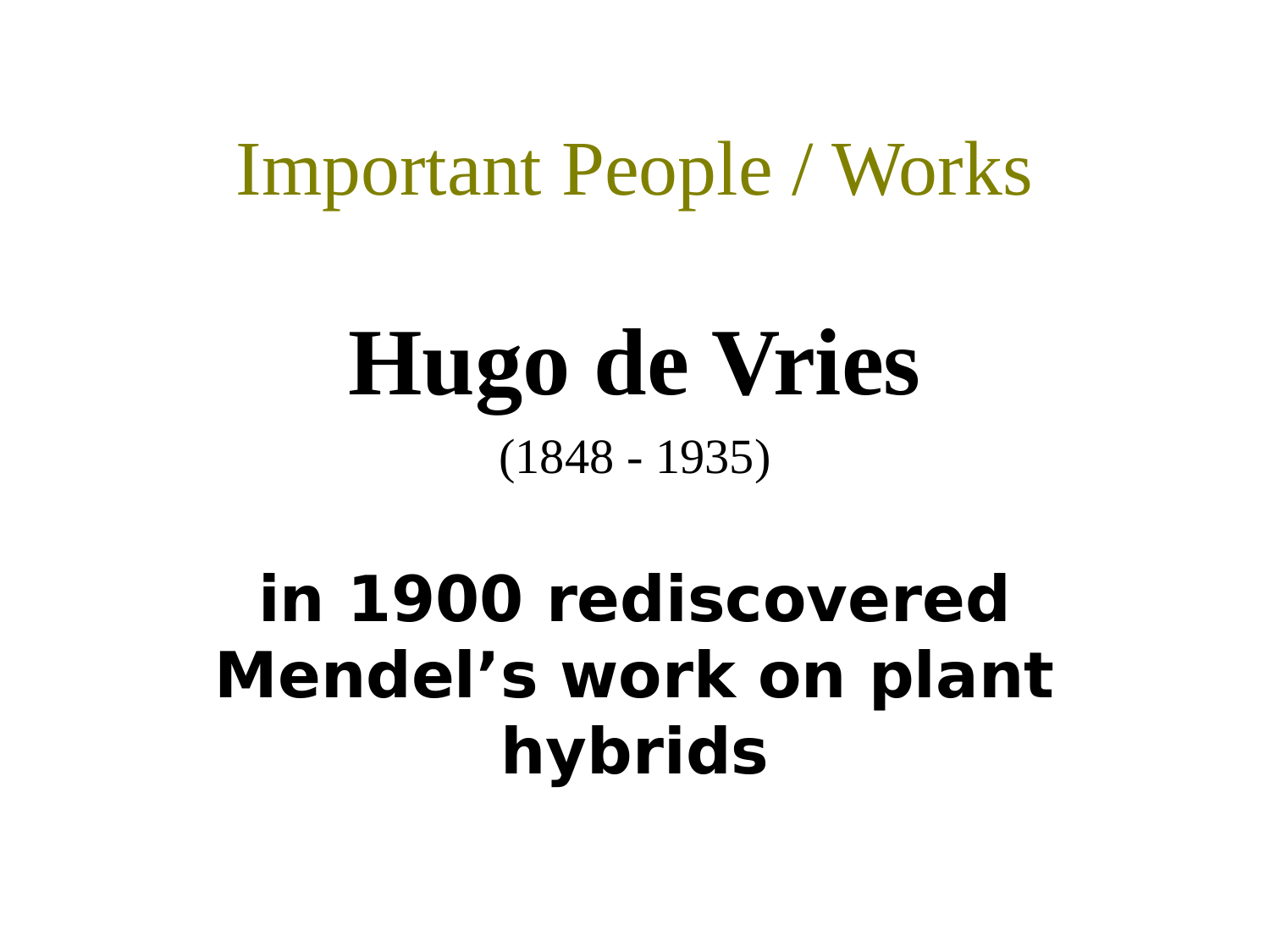

# Important People / Works
Hugo de Vries
(1848 - 1935)
in 1900 rediscovered Mendel’s work on plant hybrids